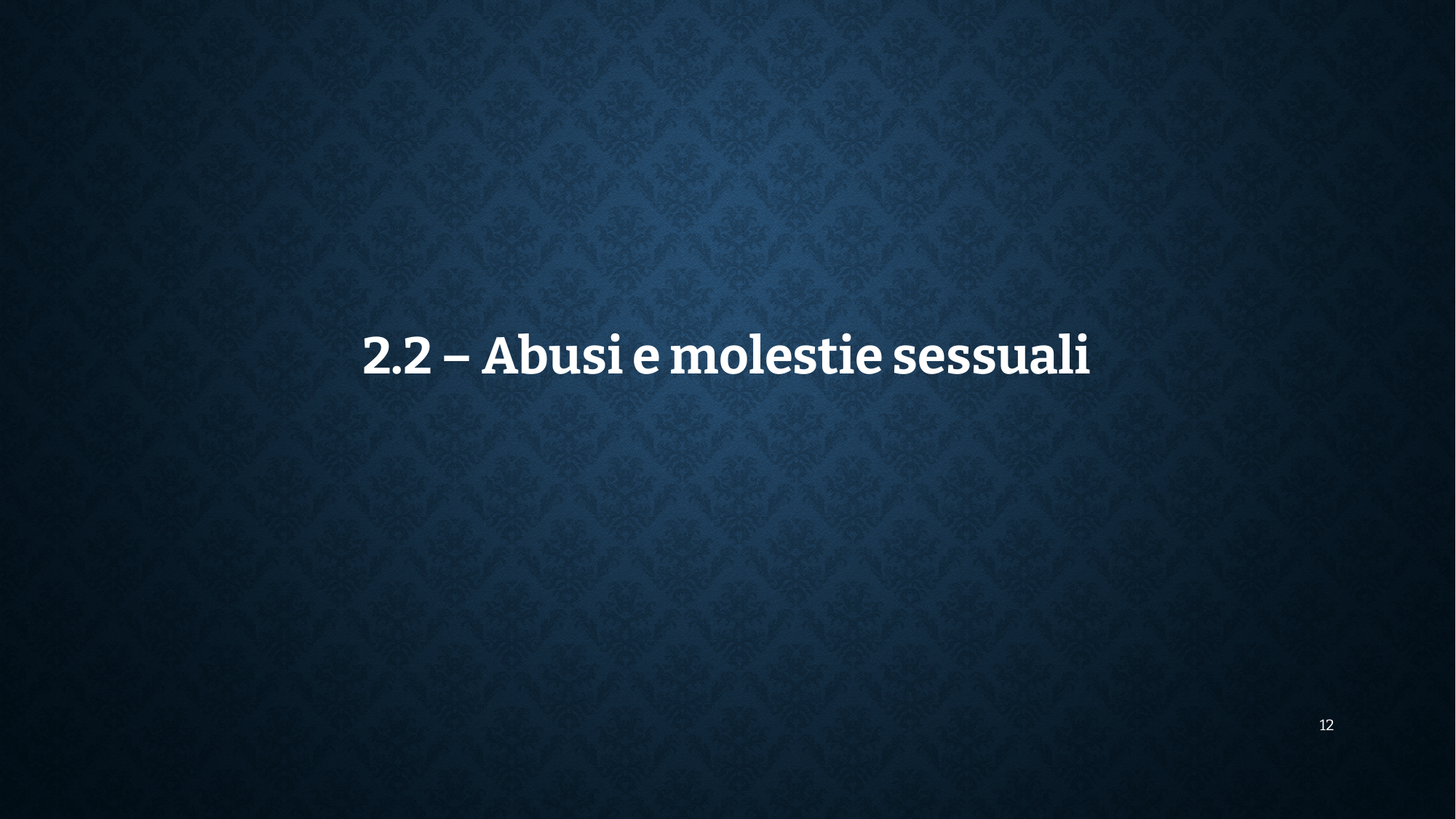

# 2.2 – Abusi e molestie sessuali
12